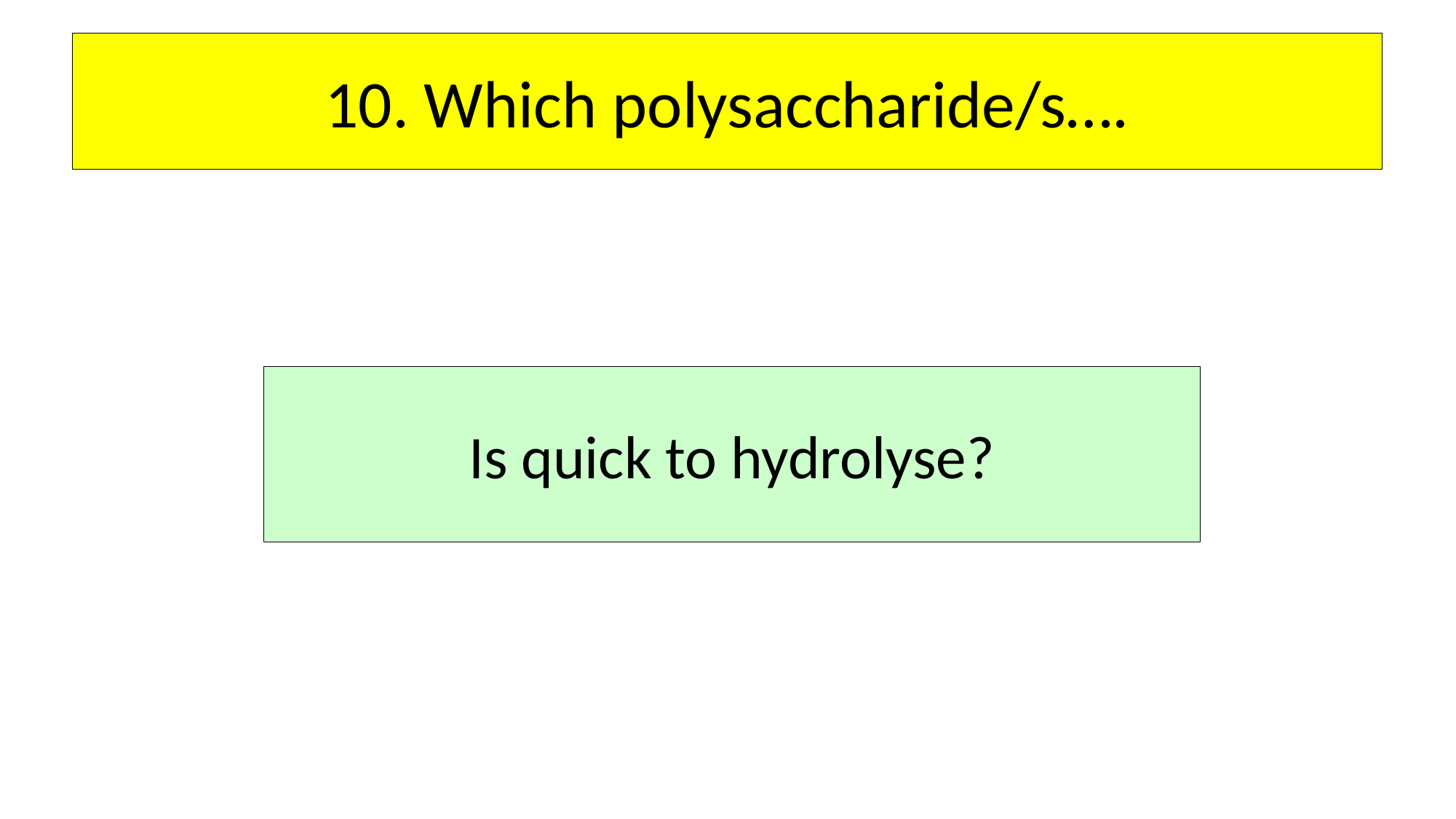

# 10. Which polysaccharide/s….
Is quick to hydrolyse?